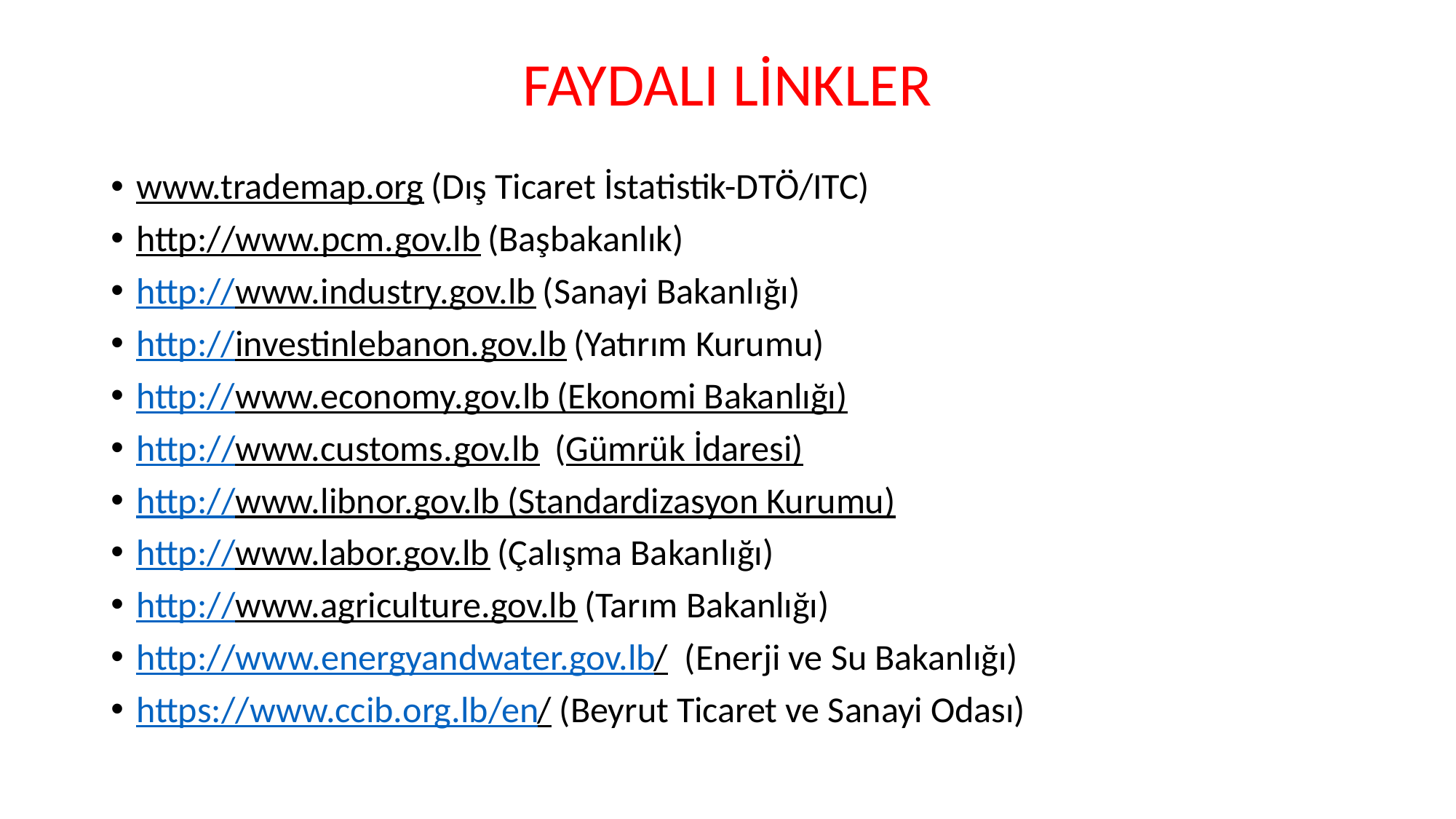

# FAYDALI LİNKLER
www.trademap.org (Dış Ticaret İstatistik-DTÖ/ITC)
http://www.pcm.gov.lb (Başbakanlık)
http://www.industry.gov.lb (Sanayi Bakanlığı)
http://investinlebanon.gov.lb (Yatırım Kurumu)
http://www.economy.gov.lb (Ekonomi Bakanlığı)
http://www.customs.gov.lb  (Gümrük İdaresi)
http://www.libnor.gov.lb (Standardizasyon Kurumu)
http://www.labor.gov.lb (Çalışma Bakanlığı)
http://www.agriculture.gov.lb (Tarım Bakanlığı)
http://www.energyandwater.gov.lb/  (Enerji ve Su Bakanlığı)
https://www.ccib.org.lb/en/ (Beyrut Ticaret ve Sanayi Odası)